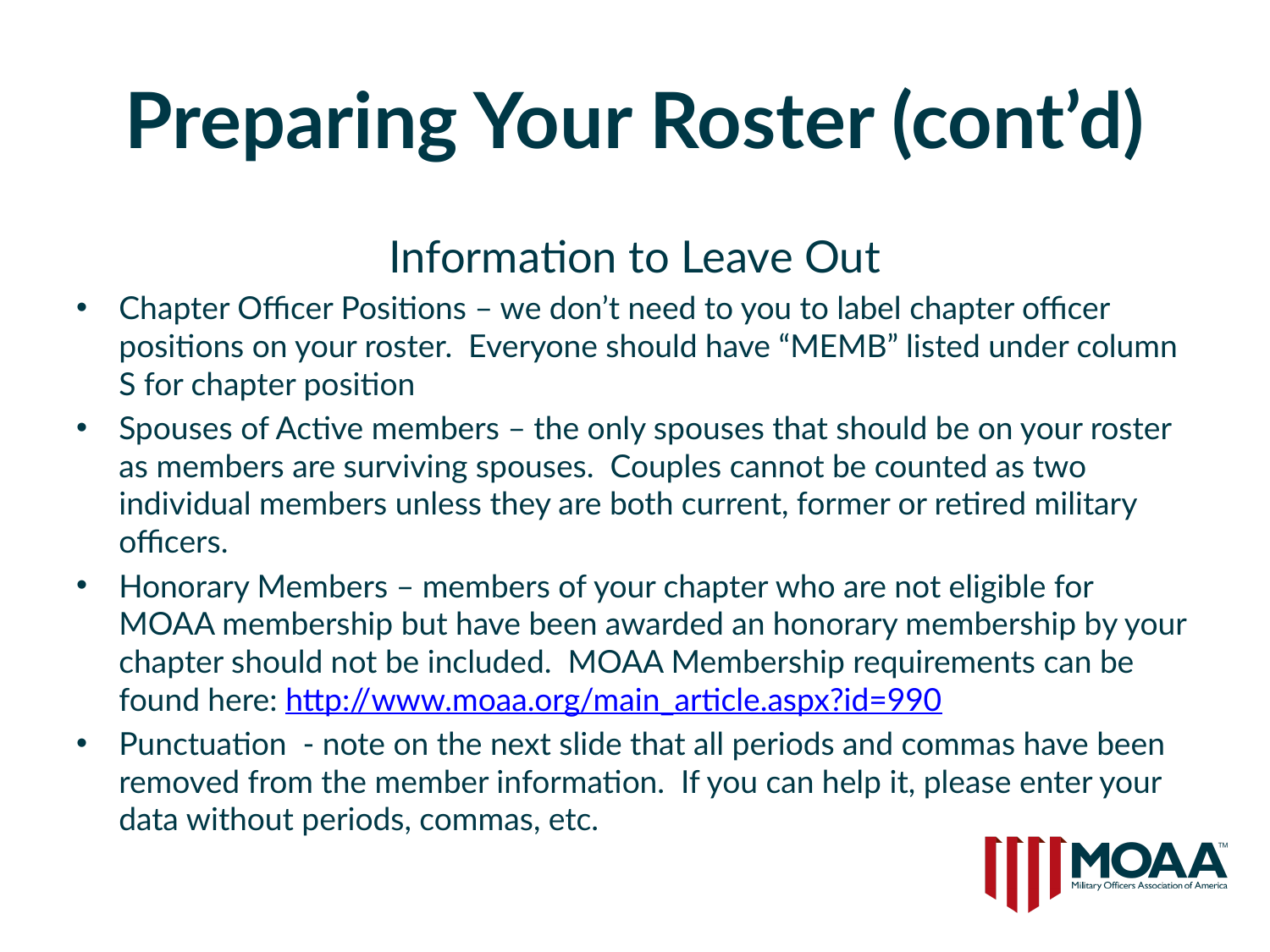

# Preparing Your Roster (cont’d)
Information to Leave Out
Chapter Officer Positions – we don’t need to you to label chapter officer positions on your roster.  Everyone should have “MEMB” listed under column S for chapter position
Spouses of Active members – the only spouses that should be on your roster as members are surviving spouses.  Couples cannot be counted as two individual members unless they are both current, former or retired military officers.
Honorary Members – members of your chapter who are not eligible for MOAA membership but have been awarded an honorary membership by your chapter should not be included.  MOAA Membership requirements can be found here: http://www.moaa.org/main_article.aspx?id=990
Punctuation  - note on the next slide that all periods and commas have been removed from the member information.  If you can help it, please enter your data without periods, commas, etc.